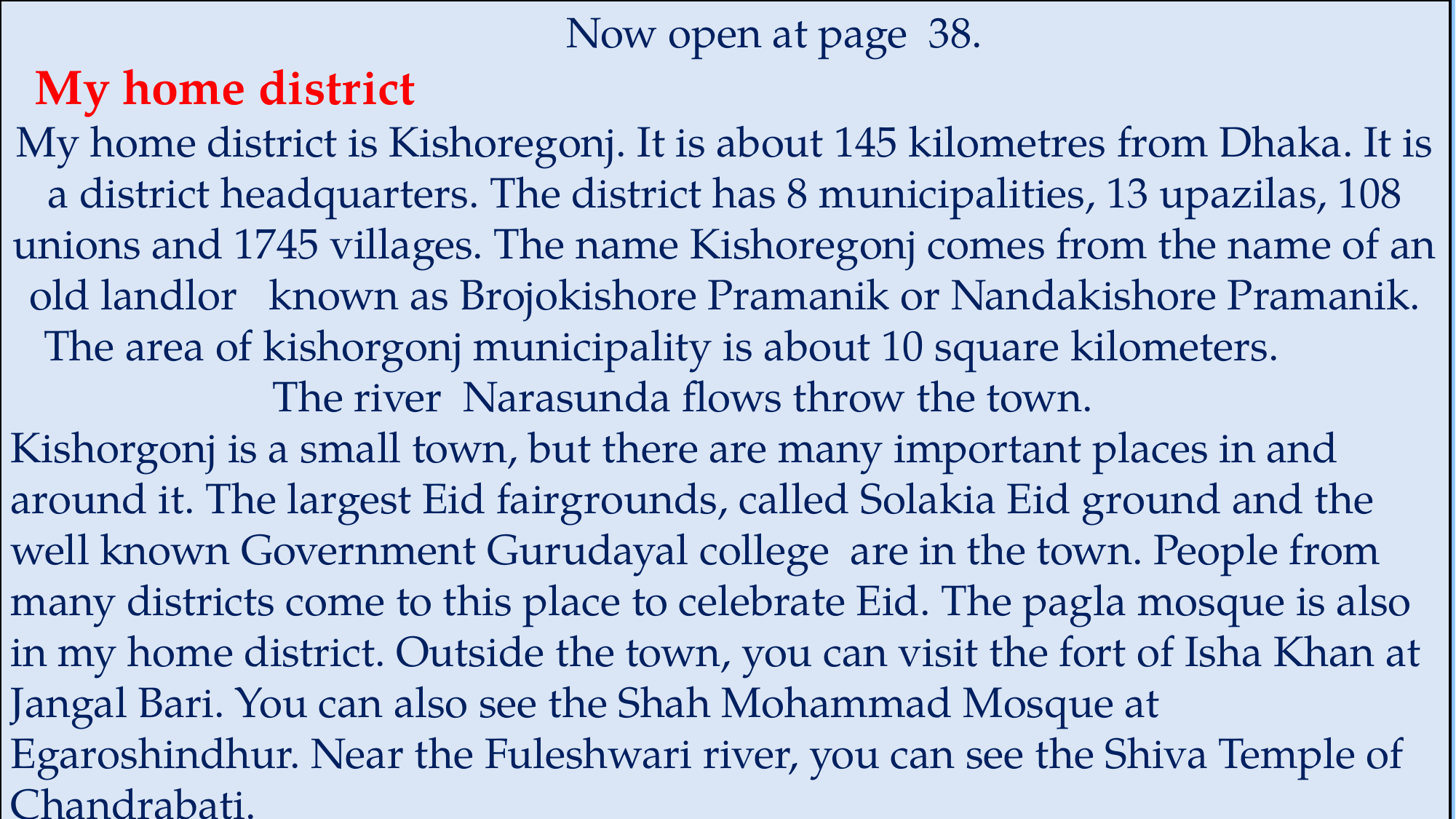

Now open at page  38.
My home district                                                                                   My home district is Kishoregonj. It is about 145 kilometres from Dhaka. It is a district headquarters. The district has 8 municipalities, 13 upazilas, 108 unions and 1745 villages. The name Kishoregonj comes from the name of an old landlor   known as Brojokishore Pramanik or Nandakishore Pramanik. The area of kishorgonj municipality is about 10 square kilometers.             The river  Narasunda flows throw the town.
Kishorgonj is a small town, but there are many important places in and around it. The largest Eid fairgrounds, called Solakia Eid ground and the well known Government Gurudayal college  are in the town. People from many districts come to this place to celebrate Eid. The pagla mosque is also in my home district. Outside the town, you can visit the fort of Isha Khan at Jangal Bari. You can also see the Shah Mohammad Mosque at Egaroshindhur. Near the Fuleshwari river, you can see the Shiva Temple of Chandrabati.